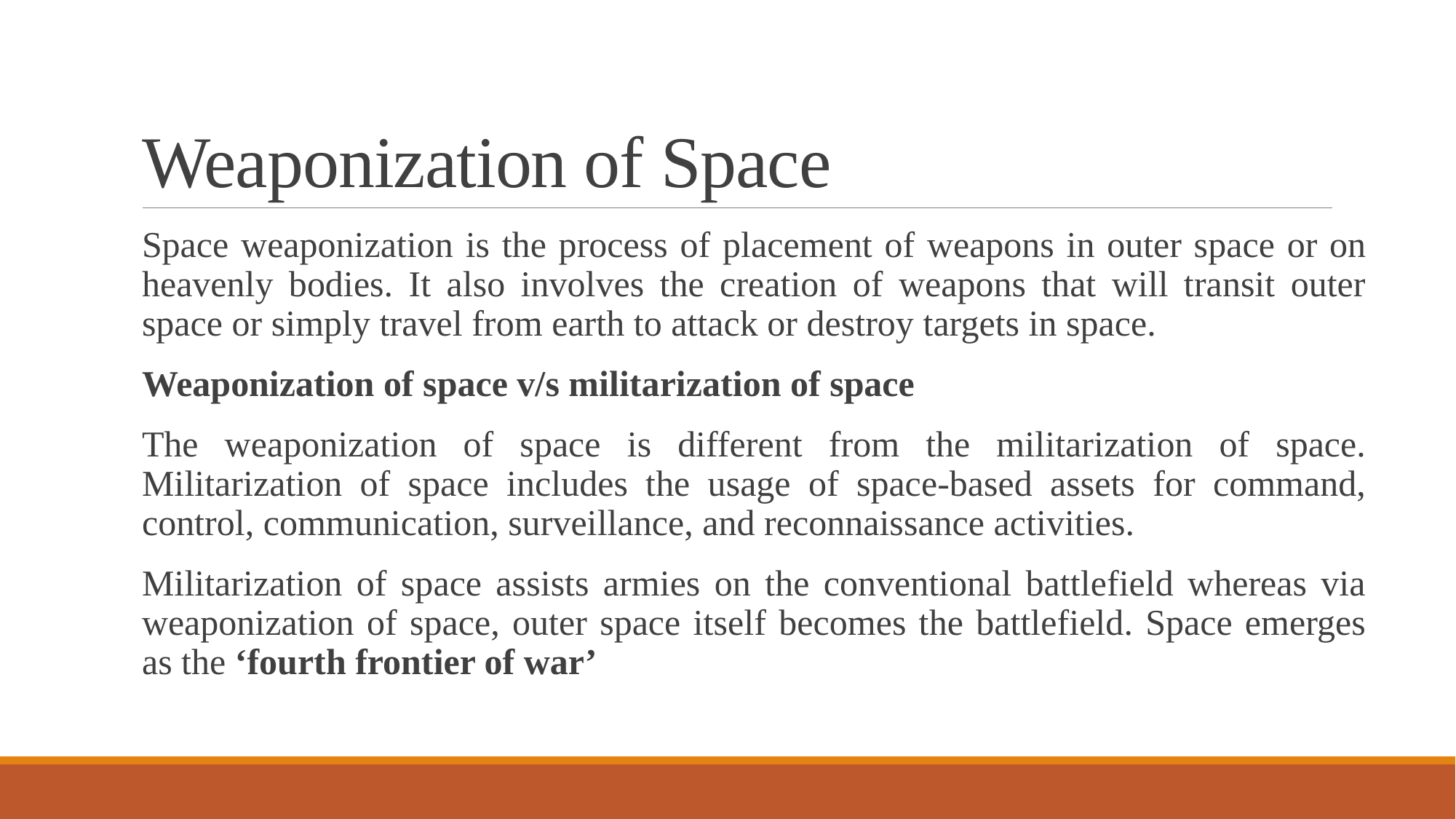

# Weaponization of Space
Space weaponization is the process of placement of weapons in outer space or on heavenly bodies. It also involves the creation of weapons that will transit outer space or simply travel from earth to attack or destroy targets in space.
Weaponization of space v/s militarization of space
The weaponization of space is different from the militarization of space. Militarization of space includes the usage of space-based assets for command, control, communication, surveillance, and reconnaissance activities.
Militarization of space assists armies on the conventional battlefield whereas via weaponization of space, outer space itself becomes the battlefield. Space emerges as the ‘fourth frontier of war’